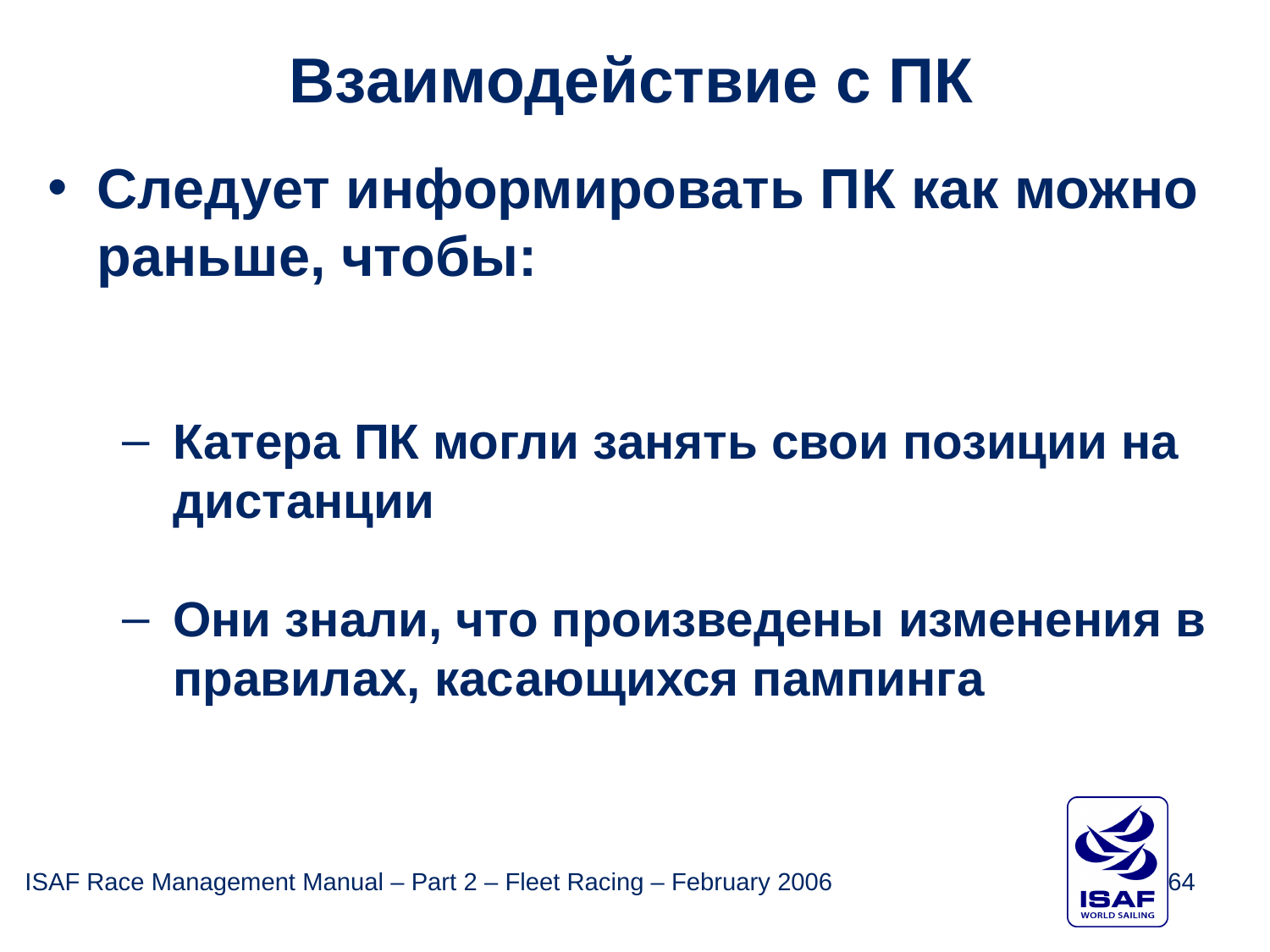

Взаимодействие с ПК
Следует информировать ПК как можно раньше, чтобы:

Катера ПК могли занять свои позиции на дистанции

Они знали, что произведены изменения в правилах, касающихся пампинга